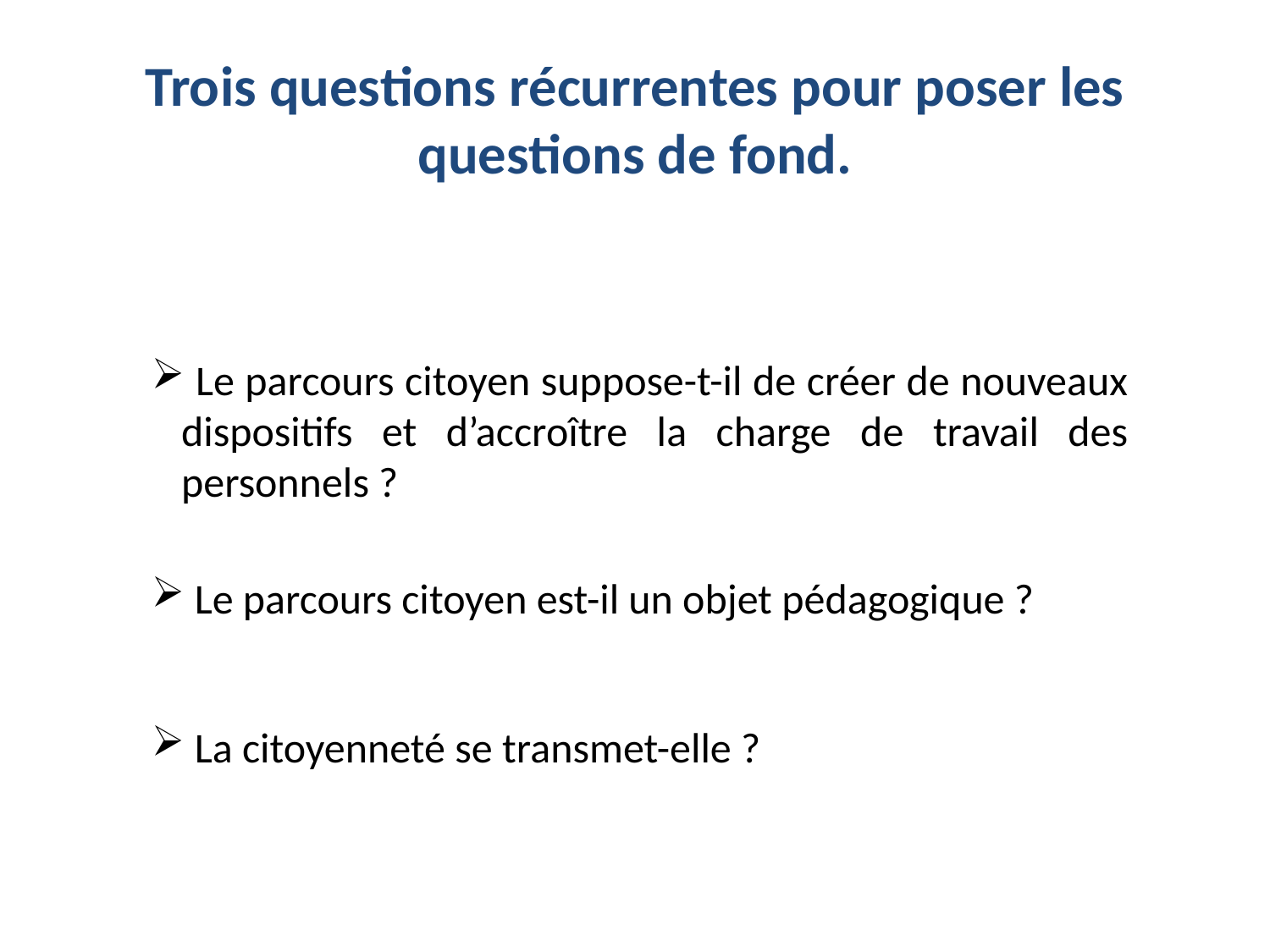

Trois questions récurrentes pour poser les questions de fond.
 Le parcours citoyen suppose-t-il de créer de nouveaux dispositifs et d’accroître la charge de travail des personnels ?
 Le parcours citoyen est-il un objet pédagogique ?
 La citoyenneté se transmet-elle ?